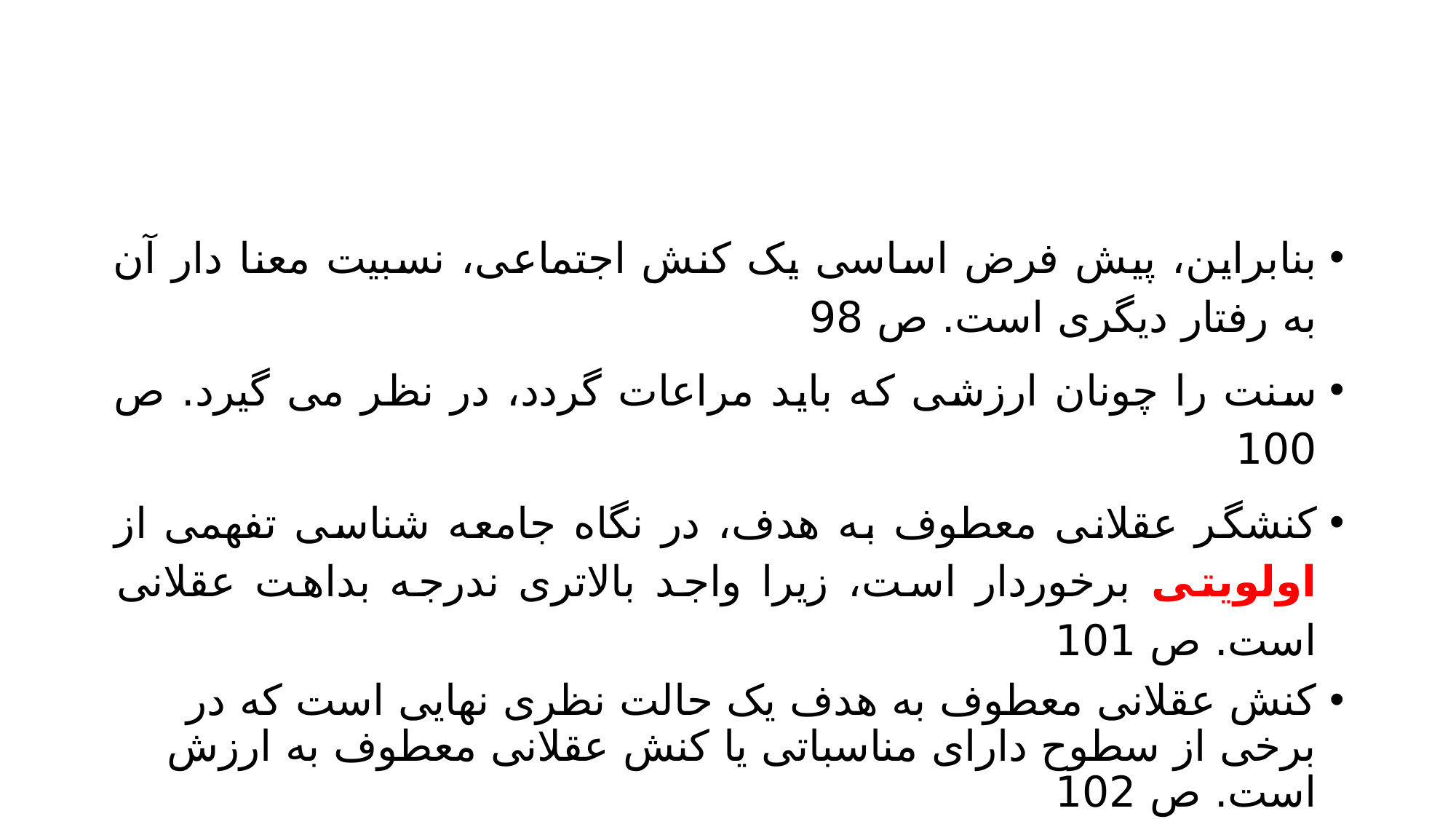

#
بنابراین، پیش فرض اساسی یک کنش اجتماعی، نسبیت معنا دار آن به رفتار دیگری است. ص 98
سنت را چونان ارزشی که باید مراعات گردد، در نظر می گیرد. ص 100
کنشگر عقلانی معطوف به هدف، در نگاه جامعه شناسی تفهمی از اولویتی برخوردار است، زیرا واجد بالاتری ندرجه بداهت عقلانی است. ص 101
کنش عقلانی معطوف به هدف یک حالت نظری نهایی است که در برخی از سطوح دارای مناسباتی یا کنش عقلانی معطوف به ارزش است. ص 102